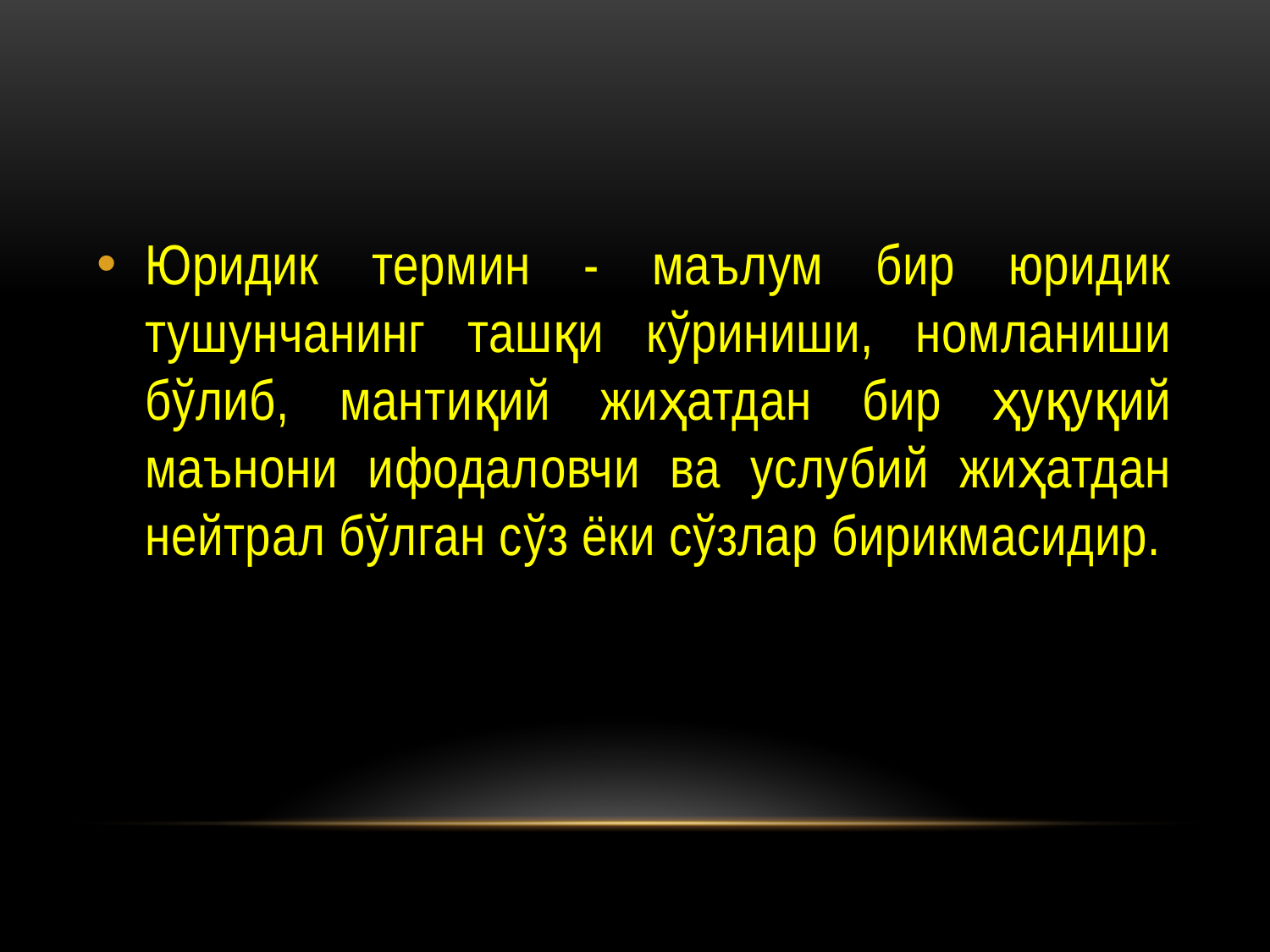

Юридик термин - маълум бир юридик тушунчанинг ташқи кўриниши, номланиши бўлиб, мантиқий жиҳатдан бир ҳуқуқий маънони ифодаловчи ва услубий жиҳатдан нейтрал бўлган сўз ёки сўзлар бирикмасидир.